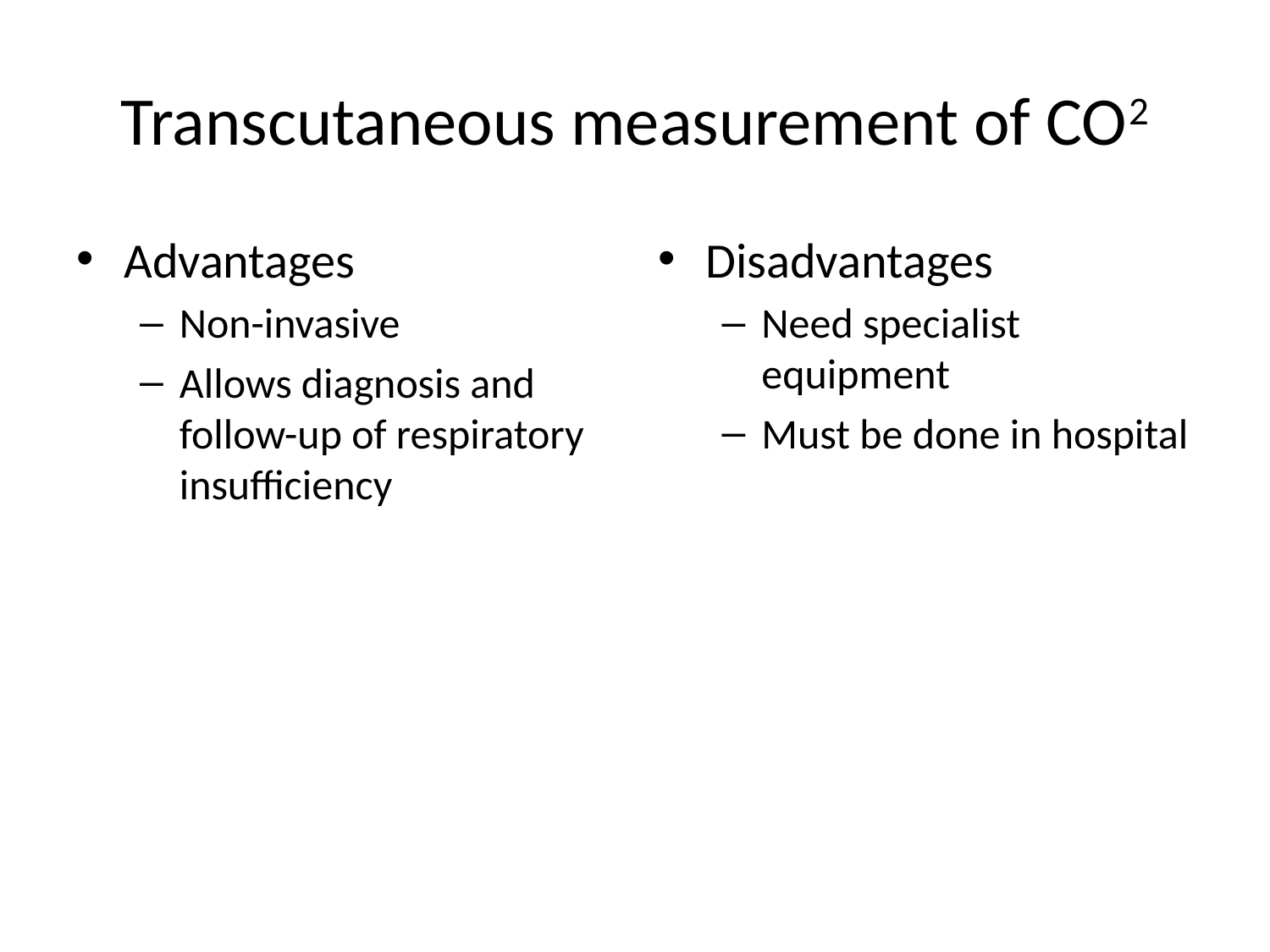

# Transcutaneous measurement of CO2
Advantages
Non-invasive
Allows diagnosis and follow-up of respiratory insufficiency
Disadvantages
Need specialist equipment
Must be done in hospital